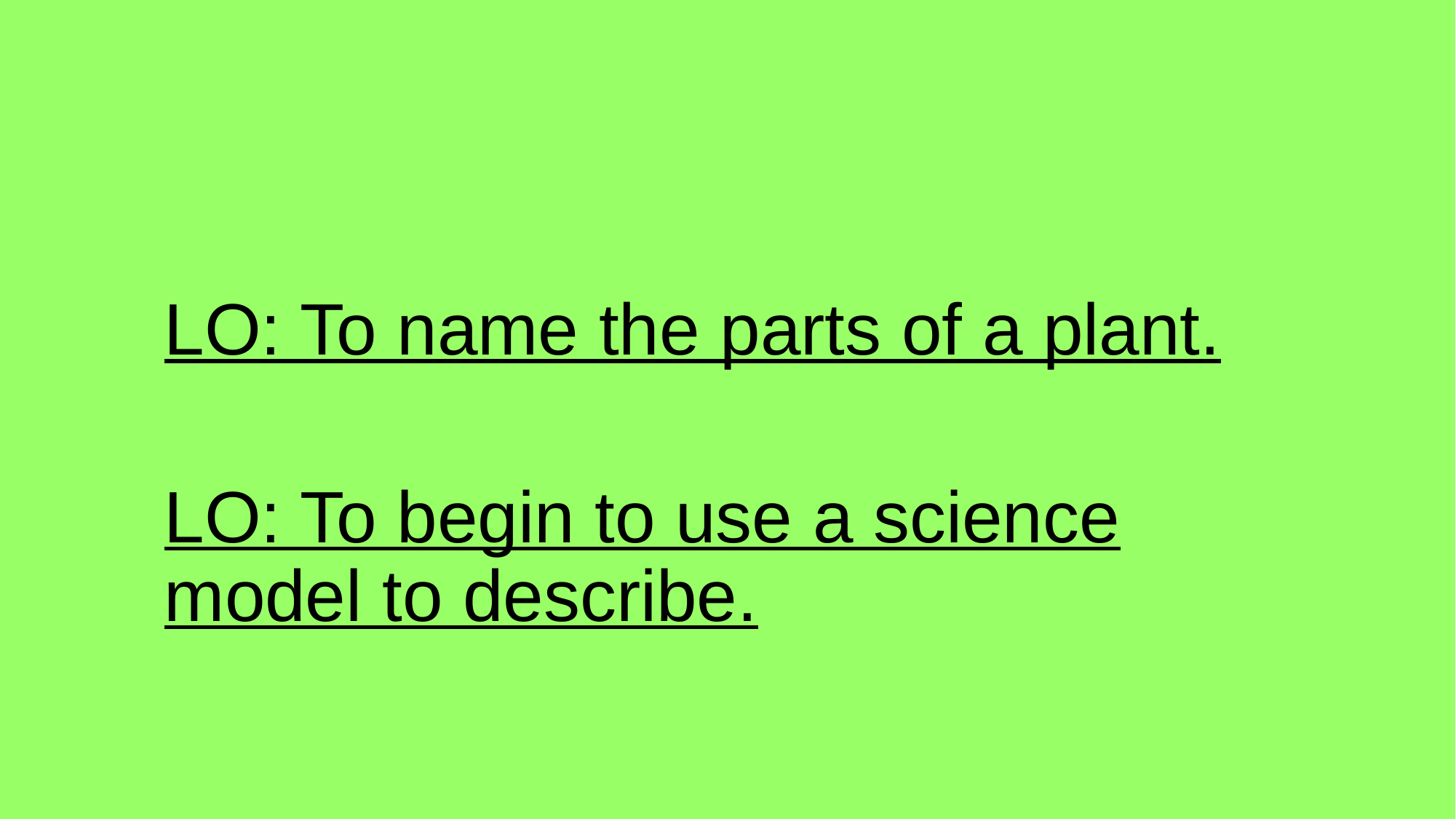

LO: To name the parts of a plant.

LO: To begin to use a science model to describe.